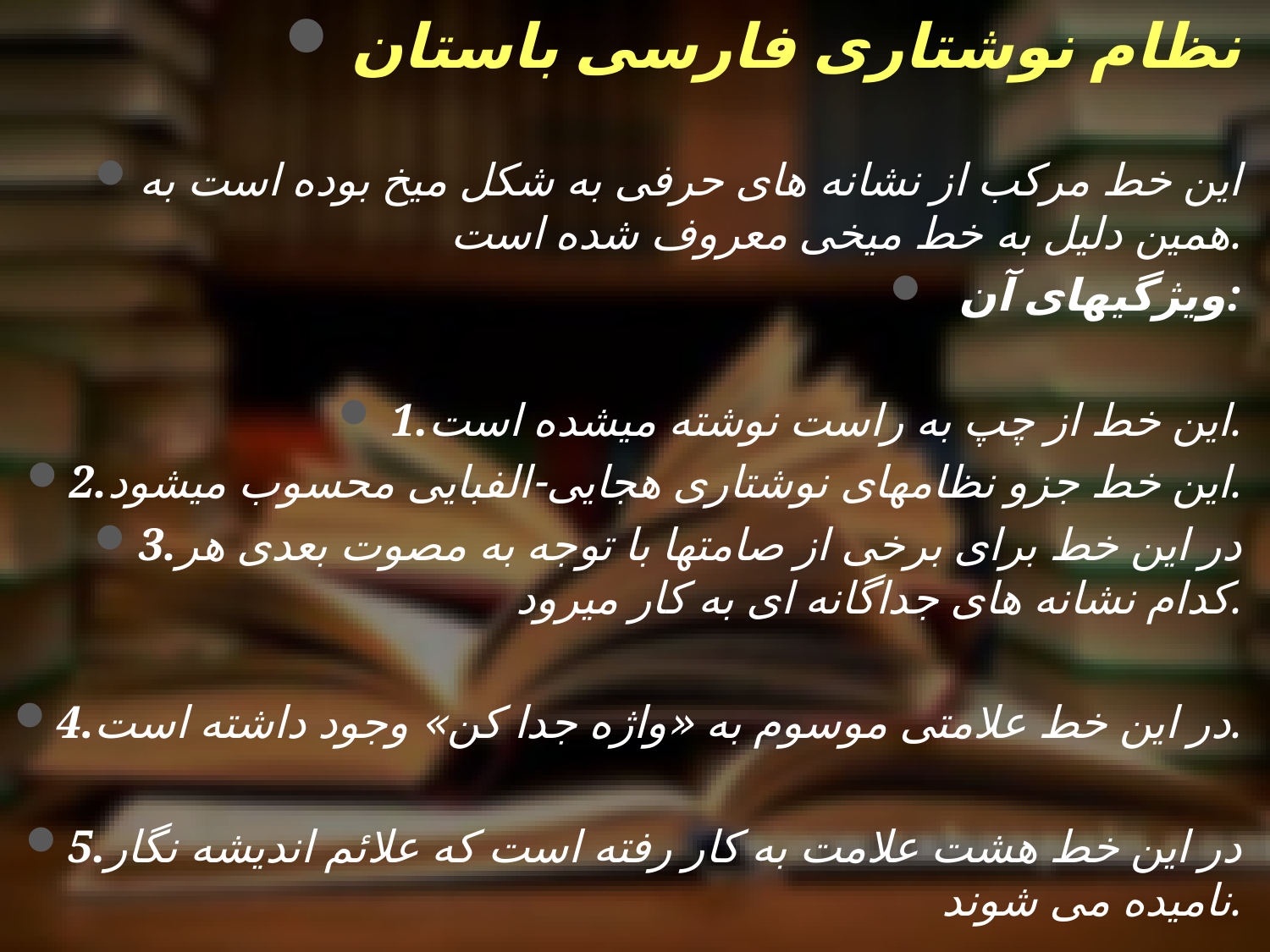

نظام نوشتاری فارسی باستان

این خط مرکب از نشانه های حرفی به شکل میخ بوده است به همین دلیل به خط میخی معروف شده است.
ویژگیهای آن:

1.این خط از چپ به راست نوشته میشده است.
2.این خط جزو نظامهای نوشتاری هجایی-الفبایی محسوب میشود.
3.در این خط برای برخی از صامتها با توجه به مصوت بعدی هر کدام نشانه های جداگانه ای به کار میرود.

4.در این خط علامتی موسوم به «واژه جدا کن» وجود داشته است.

5.در این خط هشت علامت به کار رفته است که علائم اندیشه نگار نامیده می شوند.